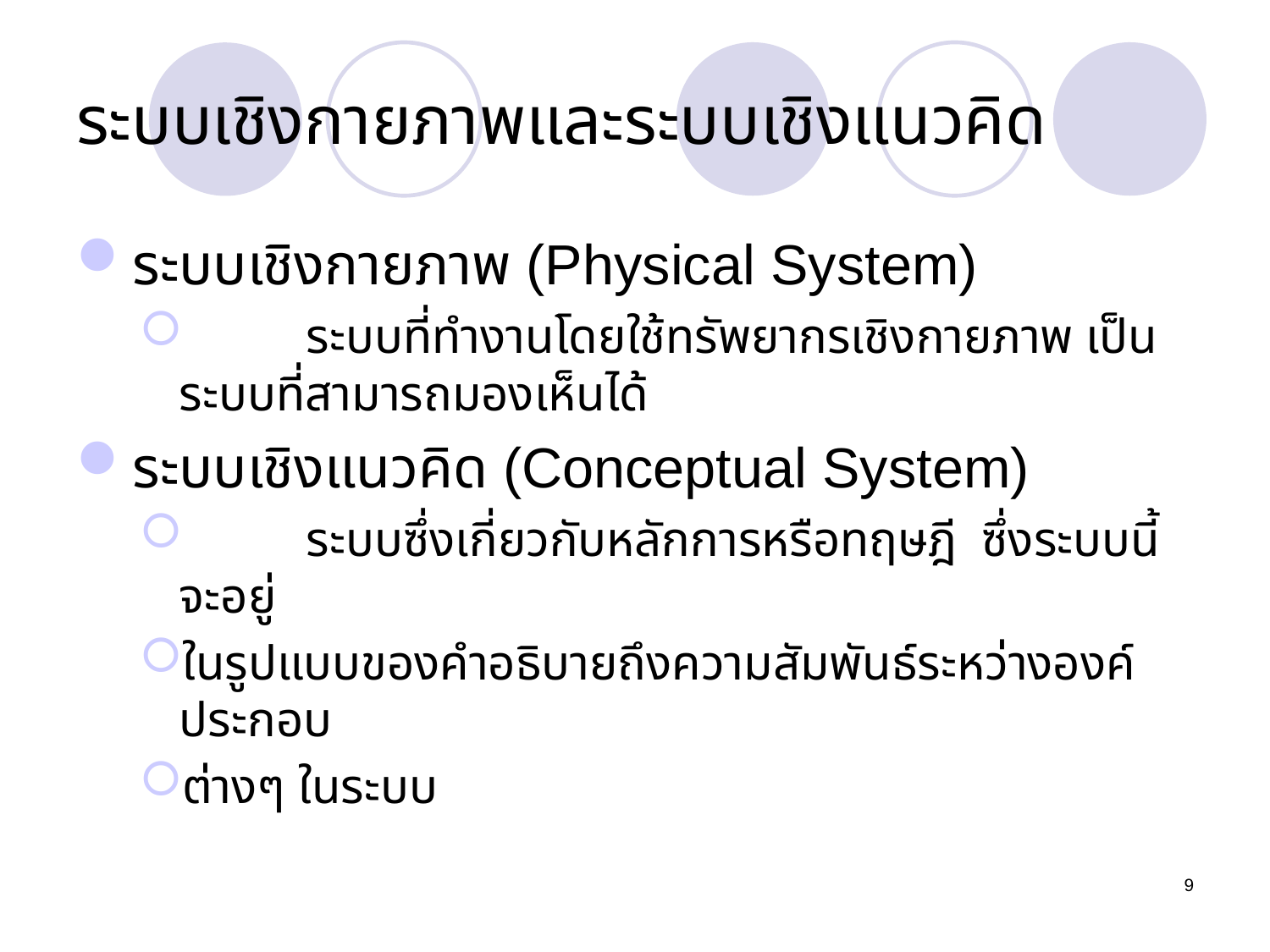

# ระบบเชิงกายภาพและระบบเชิงแนวคิด
ระบบเชิงกายภาพ (Physical System)
	ระบบที่ทำงานโดยใช้ทรัพยากรเชิงกายภาพ เป็นระบบที่สามารถมองเห็นได้
ระบบเชิงแนวคิด (Conceptual System)
	ระบบซึ่งเกี่ยวกับหลักการหรือทฤษฎี  ซึ่งระบบนี้จะอยู่
ในรูปแบบของคำอธิบายถึงความสัมพันธ์ระหว่างองค์ประกอบ
ต่างๆ ในระบบ

9